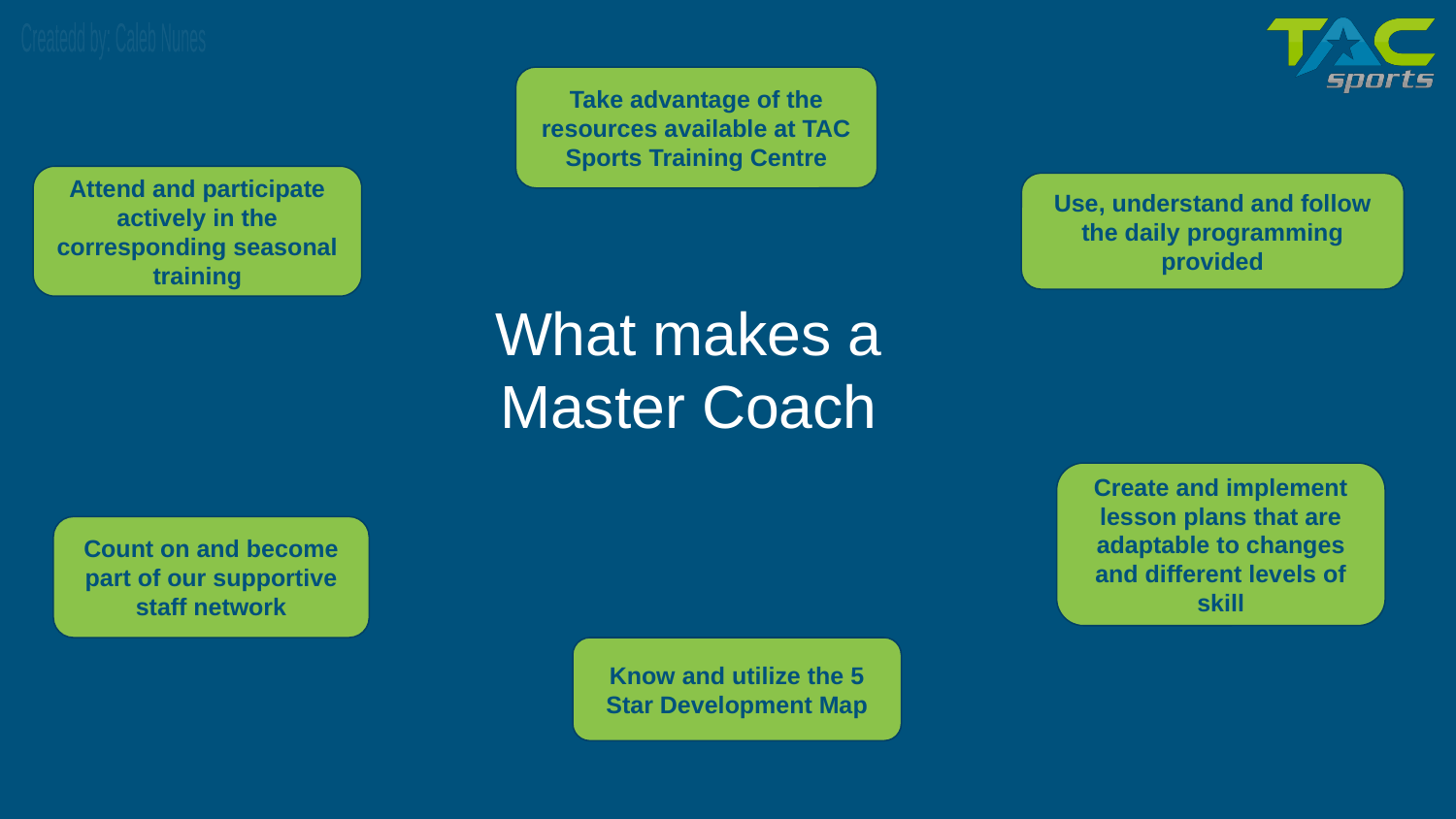

Take advantage of the resources available at TAC Sports Training Centre
Attend and participate actively in the corresponding seasonal training
Use, understand and follow the daily programming provided
What makes a Master Coach
Create and implement lesson plans that are adaptable to changes and different levels of skill
Count on and become part of our supportive staff network
Know and utilize the 5 Star Development Map